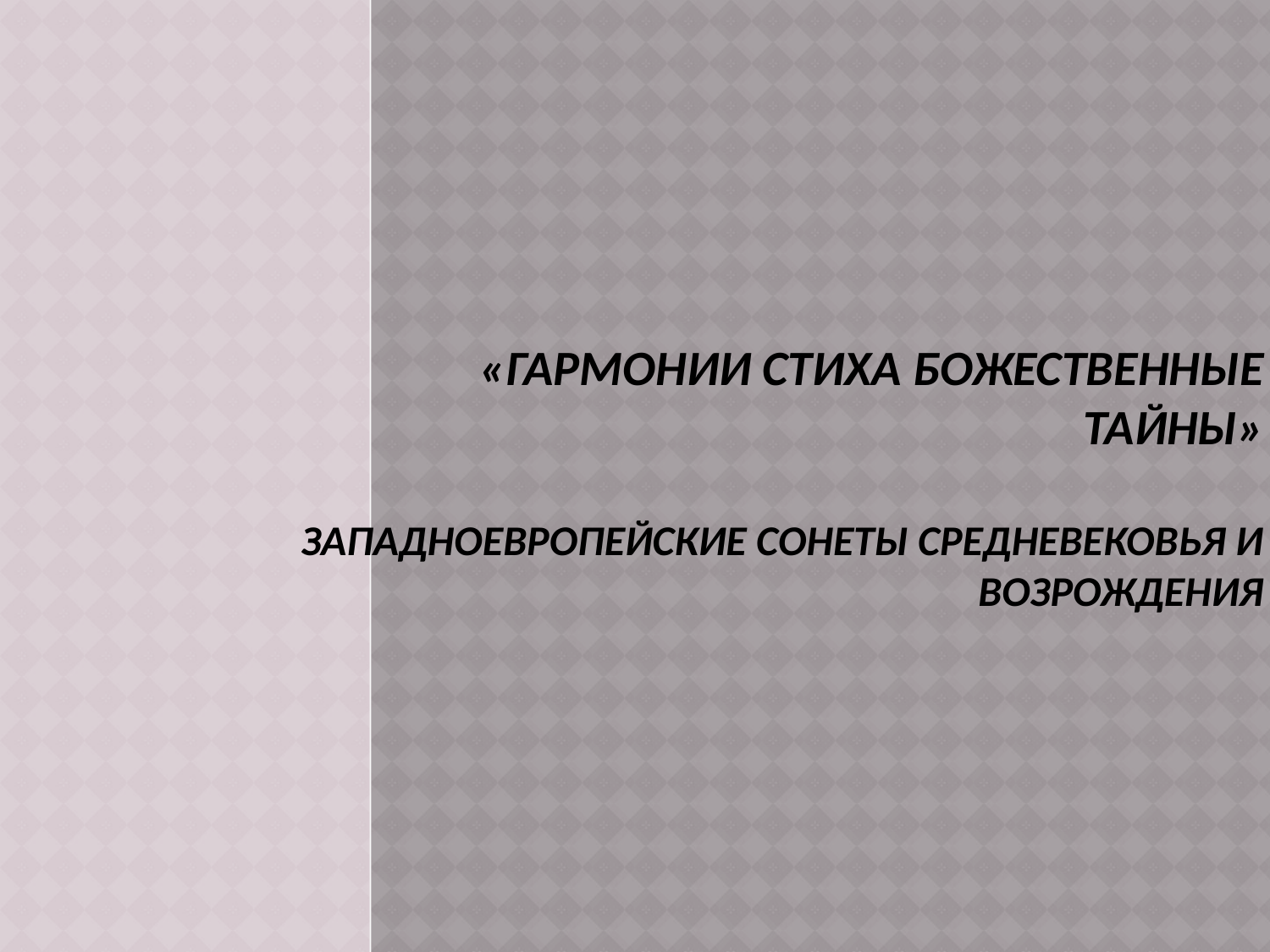

# «Гармонии стиха божественные тайны» Западноевропейские сонеты Средневековья и Возрождения